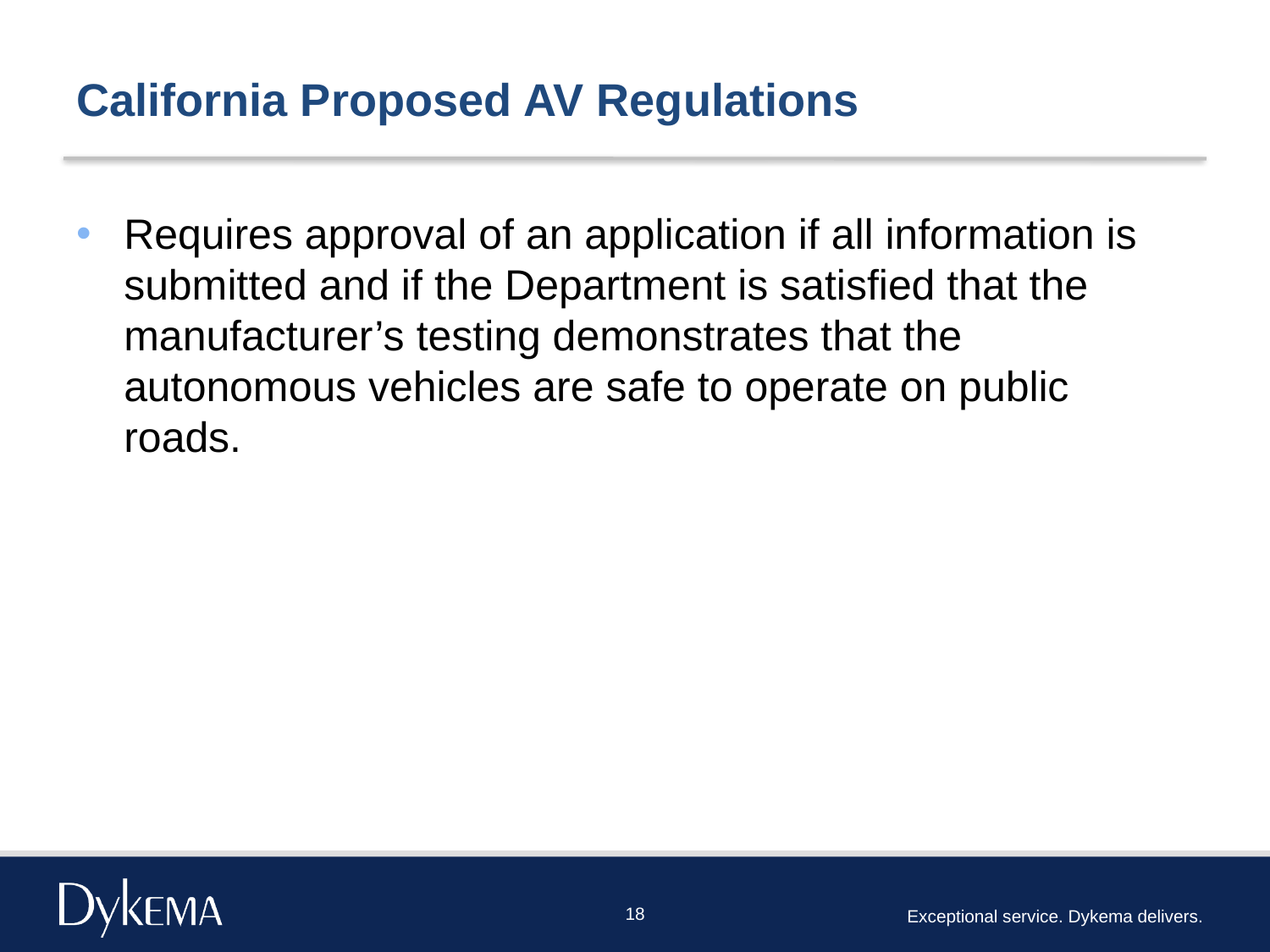

# California Proposed AV Regulations
Requires approval of an application if all information is submitted and if the Department is satisfied that the manufacturer’s testing demonstrates that the autonomous vehicles are safe to operate on public roads.